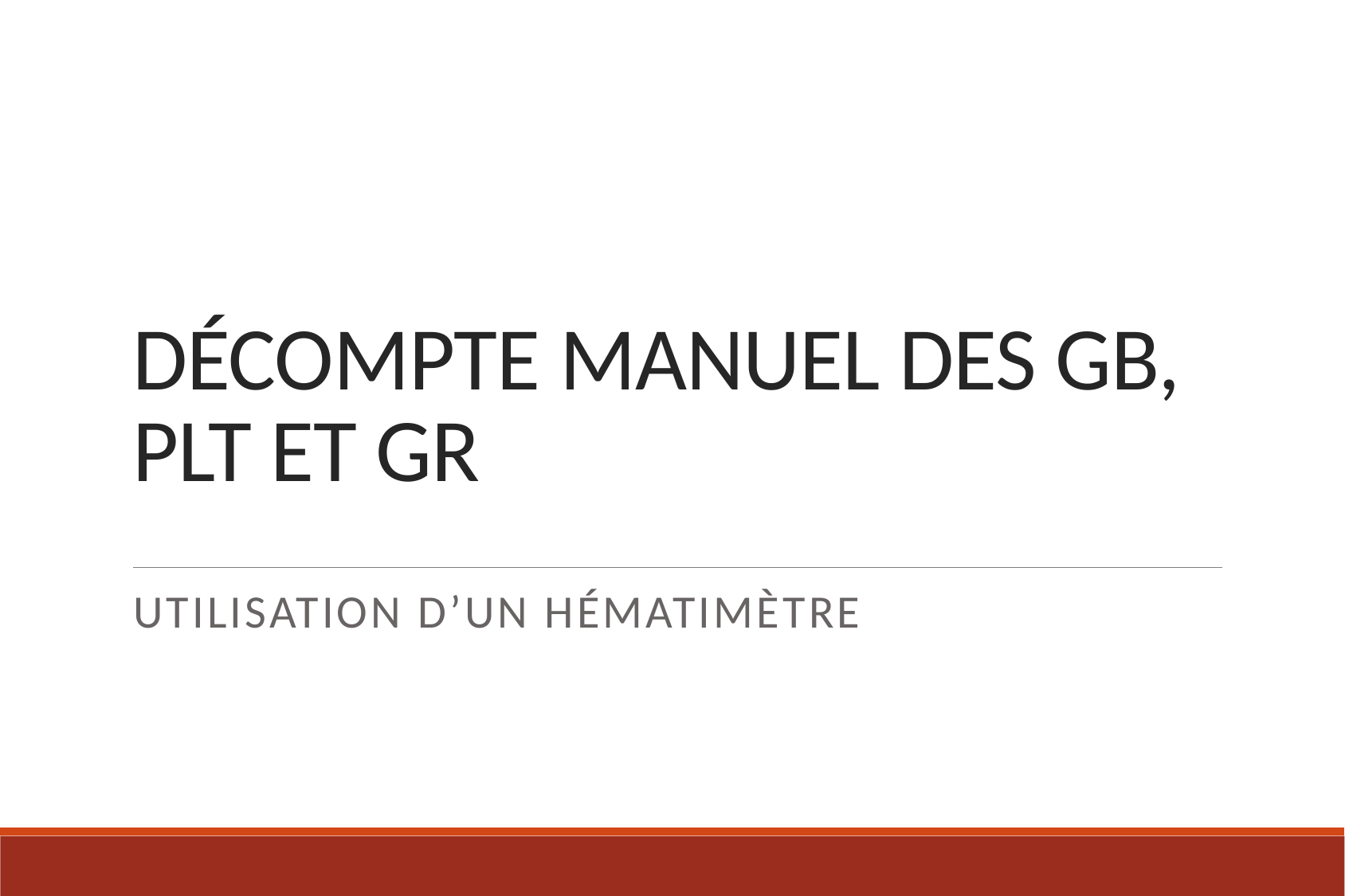

# Décompte manuel des gb, plt et GR
Utilisation d’un hématimètre